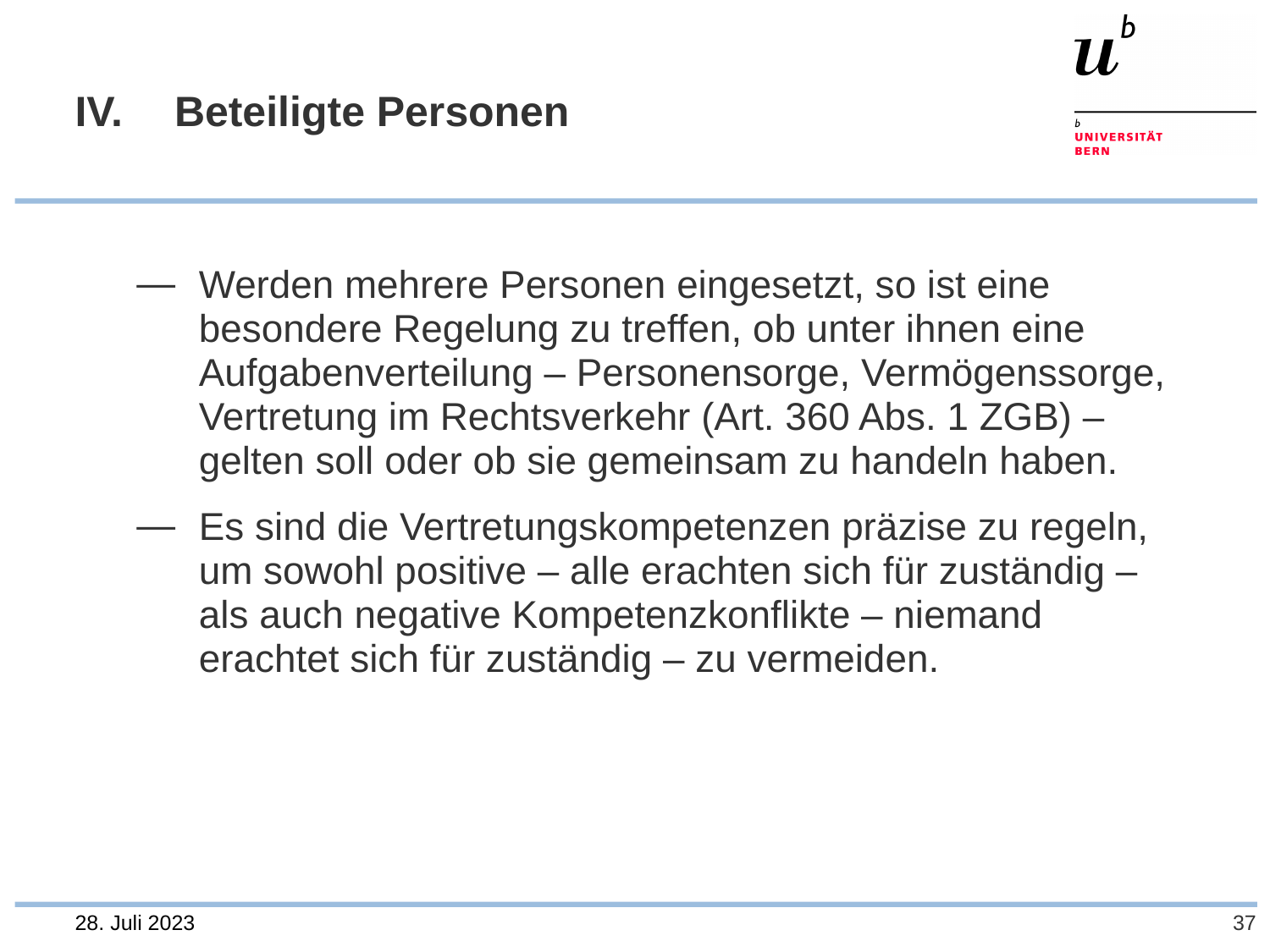

# IV. 	Beteiligte Personen

Werden mehrere Personen eingesetzt, so ist eine besondere Regelung zu treffen, ob unter ihnen eine Aufgabenverteilung – Personensorge, Vermögenssorge, Vertretung im Rechtsverkehr (Art. 360 Abs. 1 ZGB) – gelten soll oder ob sie gemeinsam zu handeln haben.
Es sind die Vertretungskompetenzen präzise zu regeln, um sowohl positive – alle erachten sich für zuständig – als auch negative Kompetenzkonflikte – niemand erachtet sich für zuständig – zu vermeiden.
28. Juli 2023
37